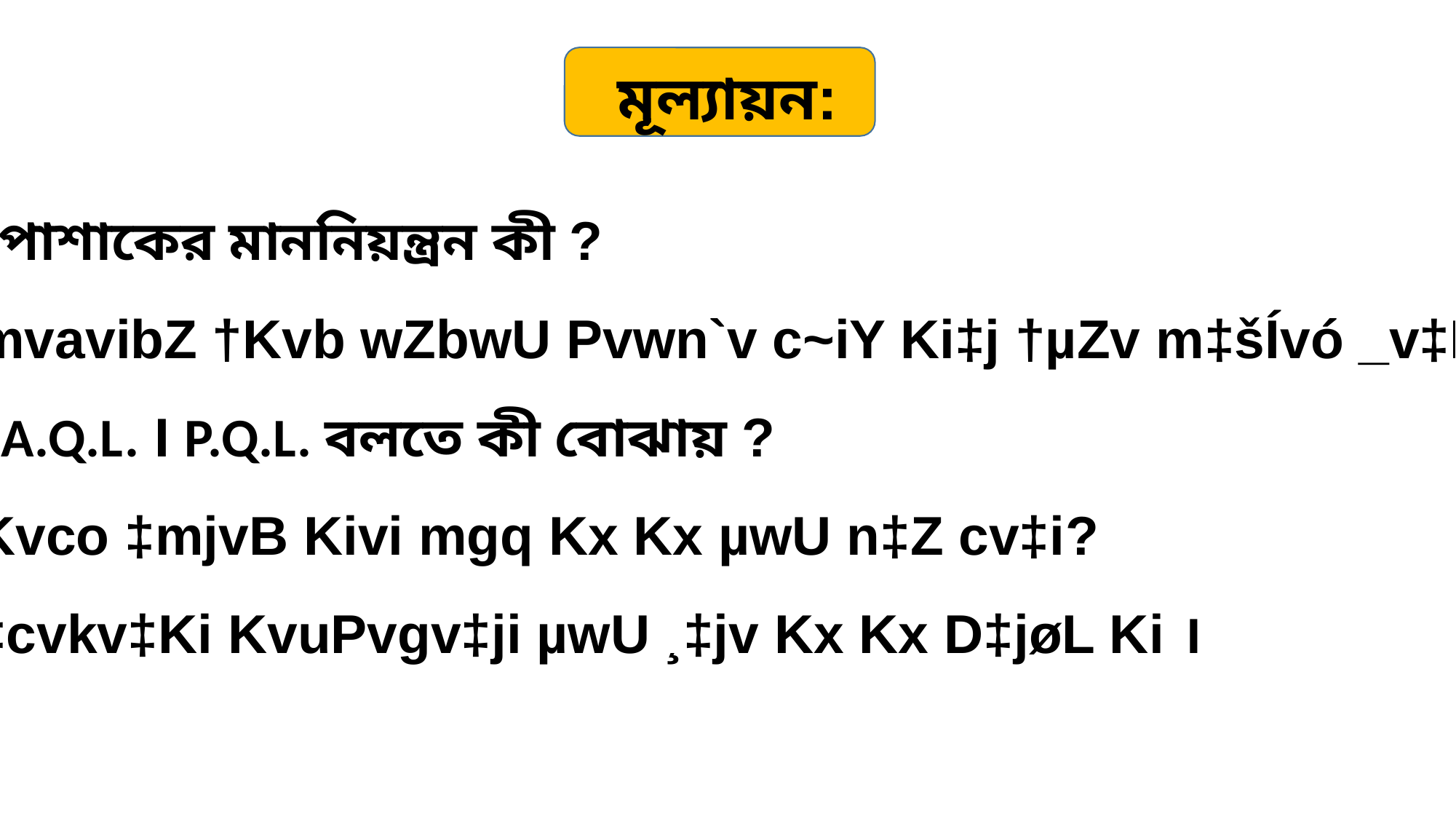

মূল্যায়ন:
1| পোশাকের মাননিয়ন্ত্রন কী ?
2| mvavibZ †Kvb wZbwU Pvwn`v c~iY Ki‡j †µZv m‡šÍvó _v‡K?
3|   A.Q.L. I P.Q.L. বলতে কী বোঝায় ?
4| Kvco ‡mjvB Kivi mgq Kx Kx µwU n‡Z cv‡i?
5| ‡cvkv‡Ki KvuPvgv‡ji µwU ¸‡jv Kx Kx D‡jøL Ki ।